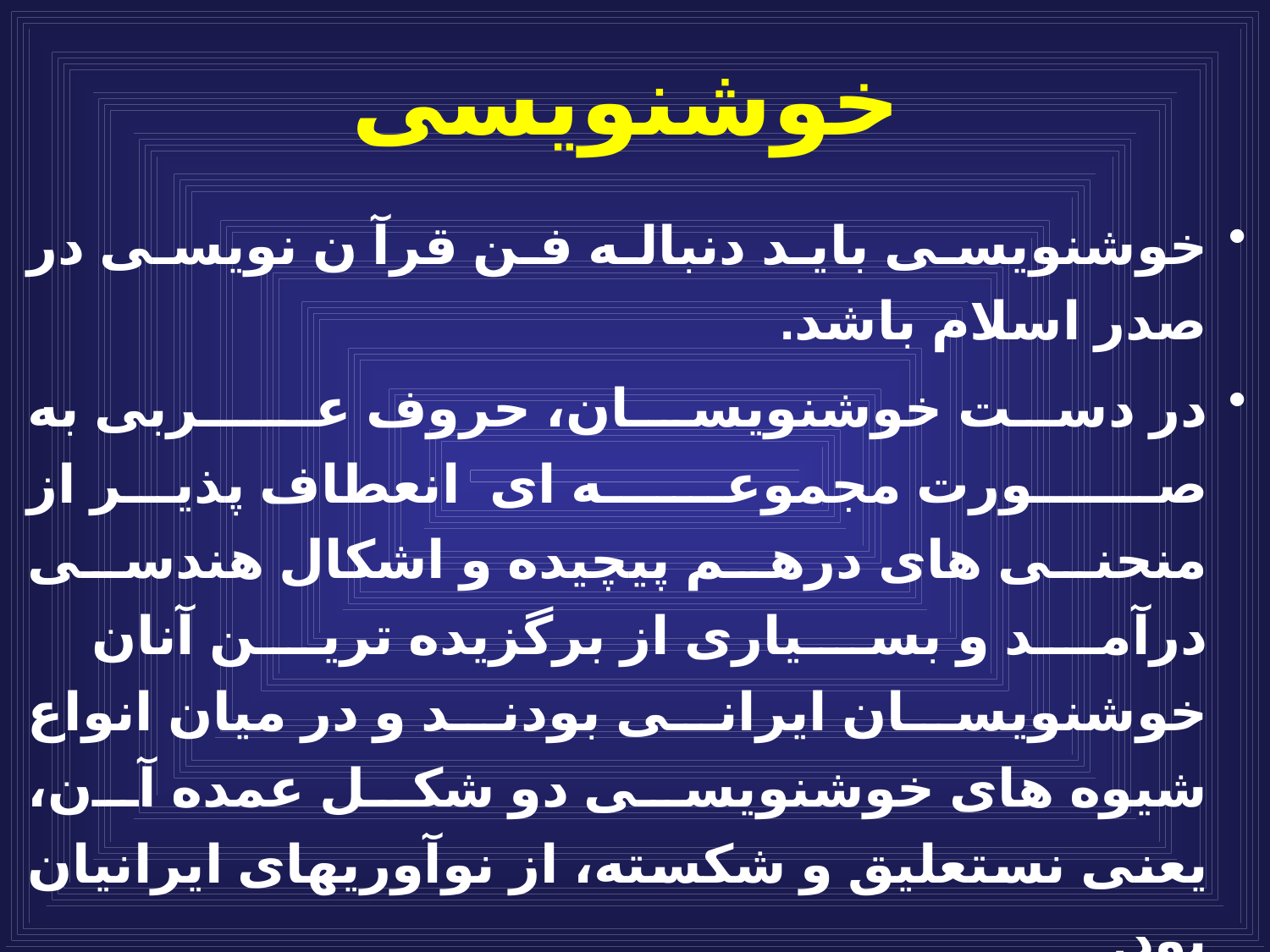

# خوشنویسی
خوشنویسی بايد دنباله فن قرآ ن نويسى در صدر اسلام باشد.
در دست خوشنويسـان، حروف عــــربى به صــــورت مجموعــــه اى  انعطاف پذير از منحنى هاى درهم پيچيده و اشكال هندسى درآمد و بسيارى از برگزيده ترين آنان خوشنویسان ايرانى بودند و در ميان انواع شيوه هاى خوشنويسى دو شكل عمده آن، يعنى نستعليق و شكسته، از نوآوريهاى ايرانيان بود.
از سده ششم هجرى در دربار خليفه بغداد مدرسه هاى تعليم خط و نقاشى داير بوده است.